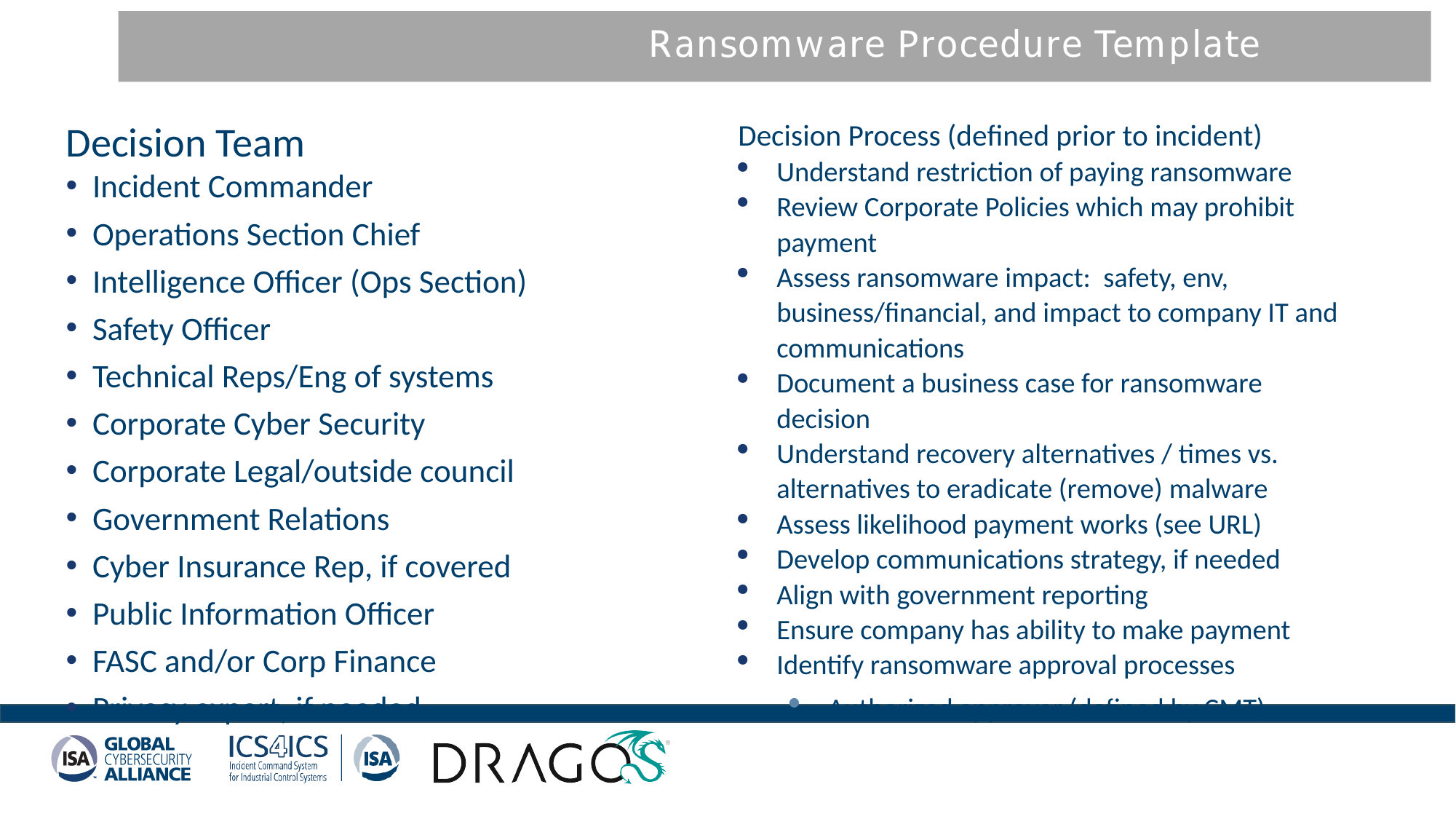

# Ransomware Procedure Template
Decision Team
Incident Commander
Operations Section Chief
Intelligence Officer (Ops Section)
Safety Officer
Technical Reps/Eng of systems
Corporate Cyber Security
Corporate Legal/outside council
Government Relations
Cyber Insurance Rep, if covered
Public Information Officer
FASC and/or Corp Finance
Privacy expert, if needed

Decision Process (defined prior to incident)
Understand restriction of paying ransomware
Review Corporate Policies which may prohibit payment
Assess ransomware impact:  safety, env, business/financial, and impact to company IT and communications
Document a business case for ransomware decision
Understand recovery alternatives / times vs. alternatives to eradicate (remove) malware
Assess likelihood payment works (see URL)
Develop communications strategy, if needed
Align with government reporting
Ensure company has ability to make payment
Identify ransomware approval processes
Authorized approver (defined by CMT)